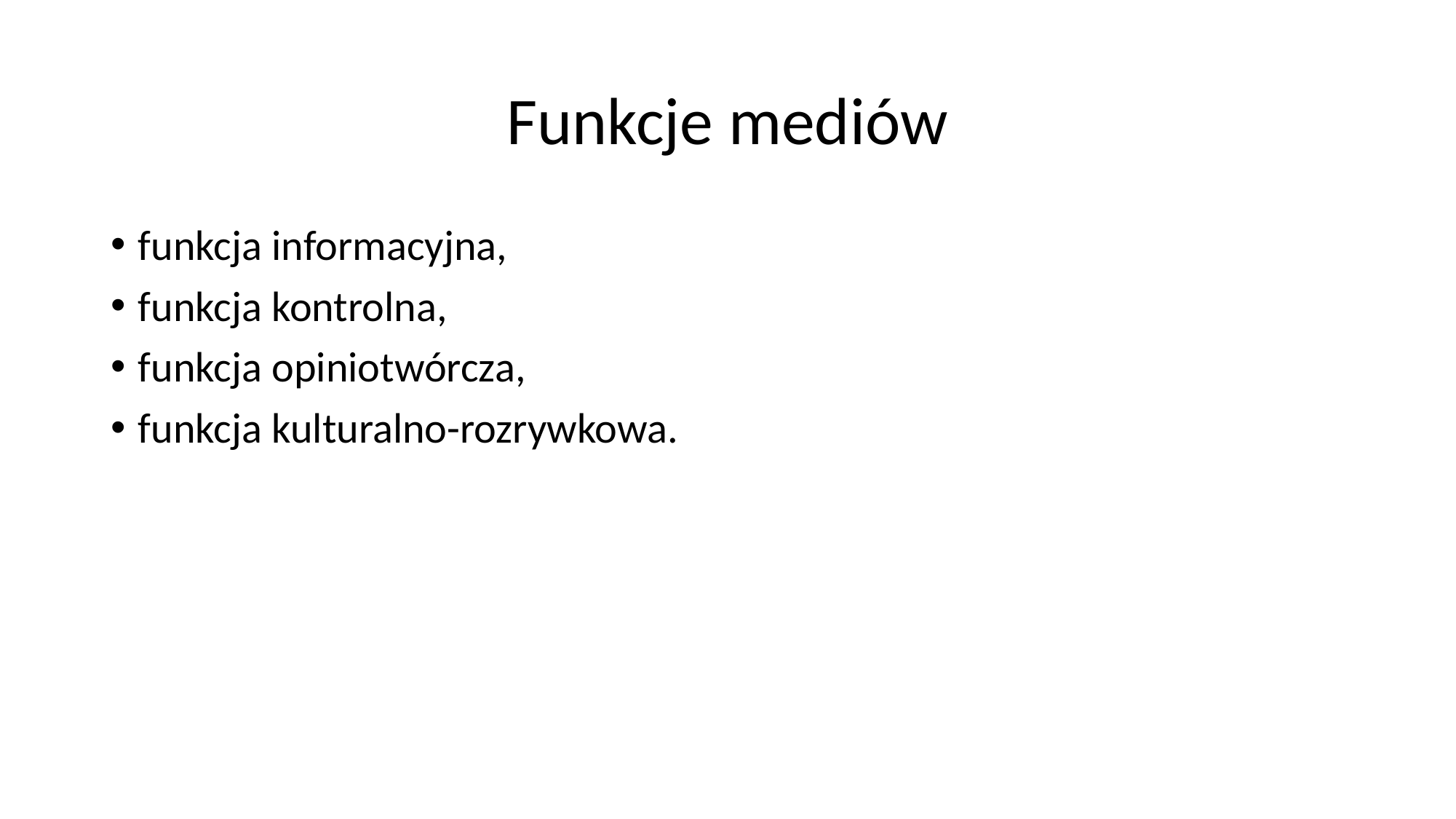

# Funkcje mediów
funkcja informacyjna,
funkcja kontrolna,
funkcja opiniotwórcza,
funkcja kulturalno-rozrywkowa.